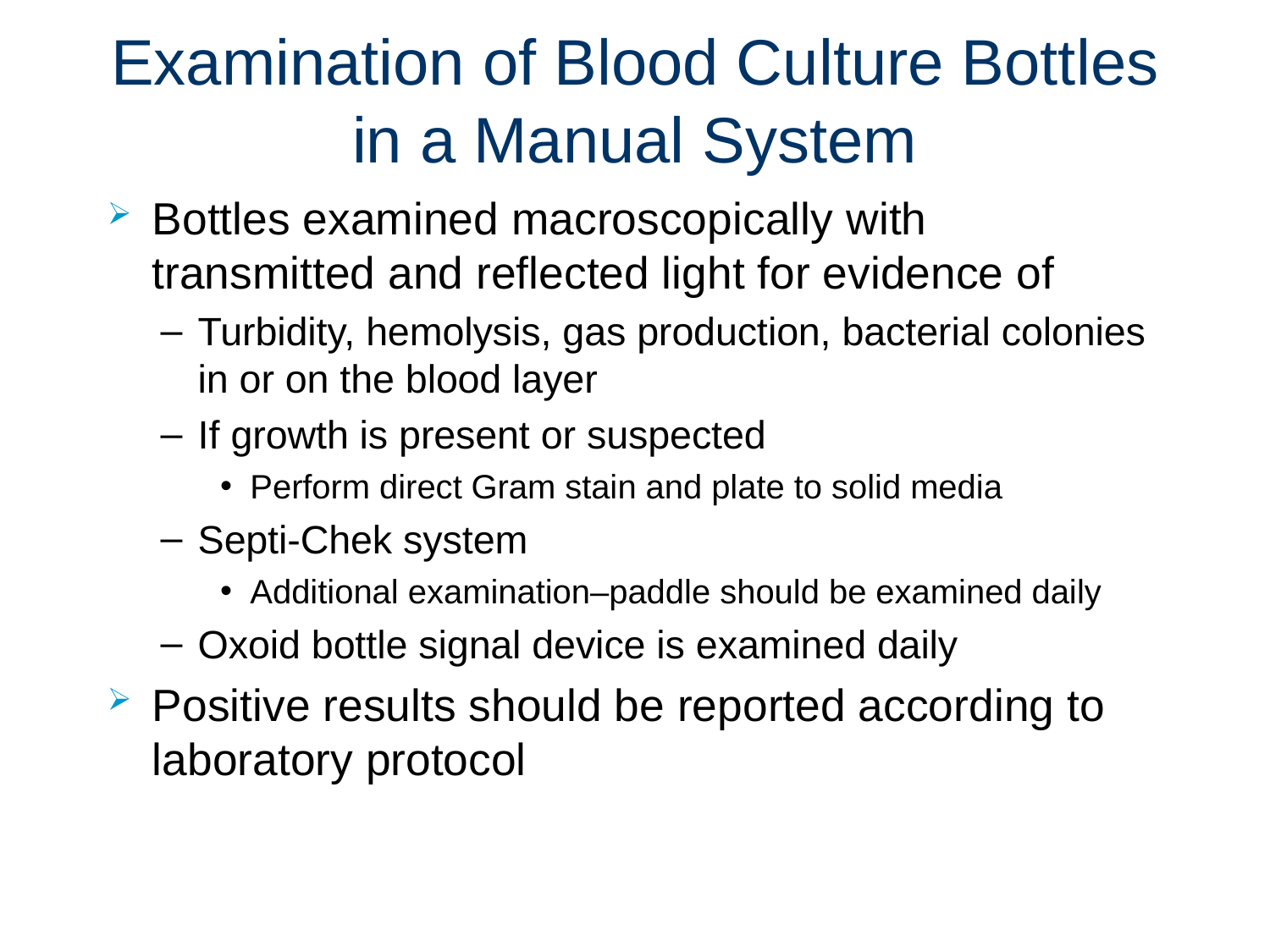

# Examination of Blood Culture Bottles in a Manual System
Bottles examined macroscopically with transmitted and reflected light for evidence of
Turbidity, hemolysis, gas production, bacterial colonies in or on the blood layer
If growth is present or suspected
Perform direct Gram stain and plate to solid media
Septi-Chek system
Additional examination–paddle should be examined daily
Oxoid bottle signal device is examined daily
Positive results should be reported according to laboratory protocol